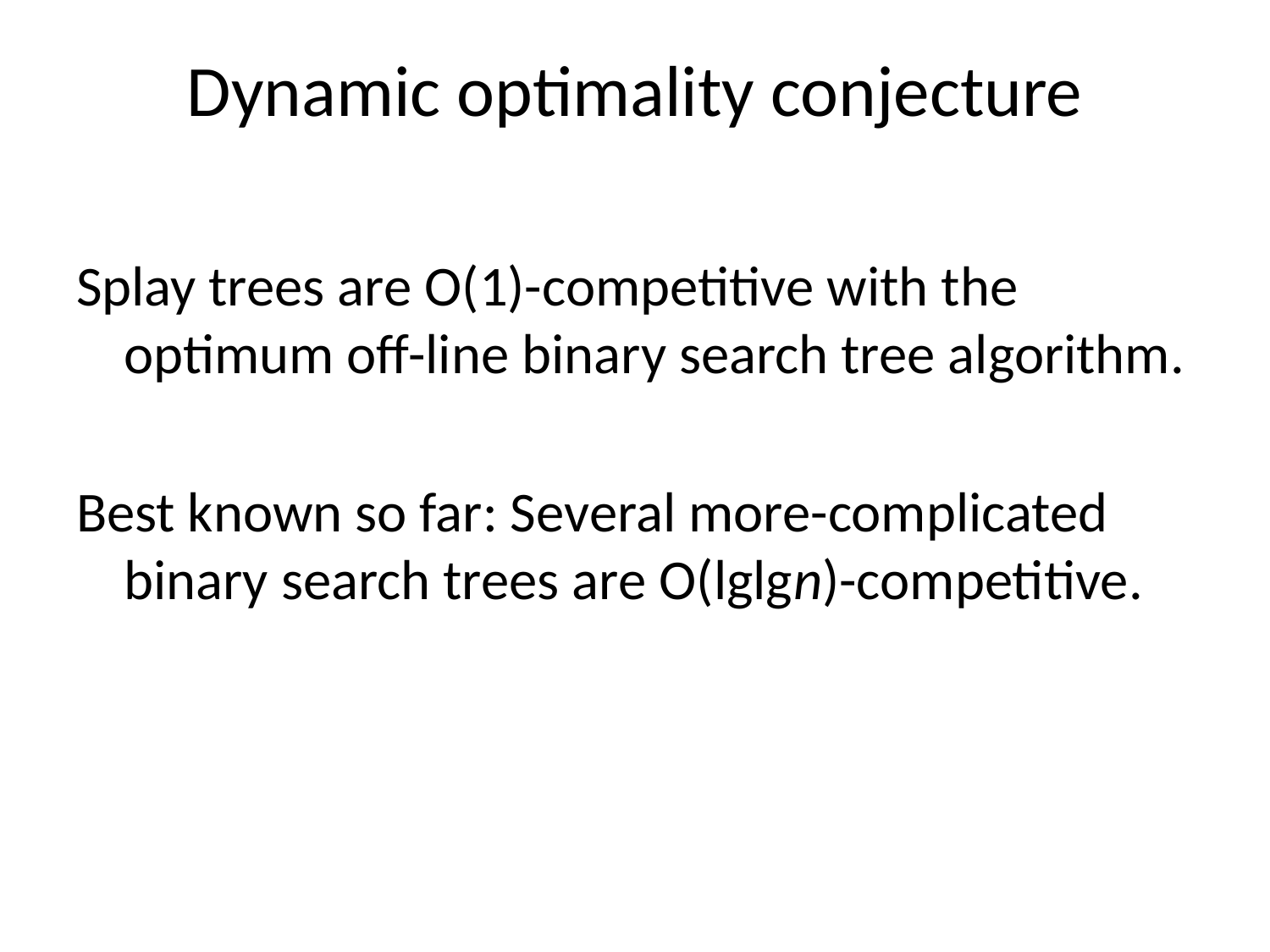

# Dynamic optimality conjecture
Splay trees are O(1)-competitive with the optimum off-line binary search tree algorithm.

Best known so far: Several more-complicated binary search trees are O(lglgn)-competitive.